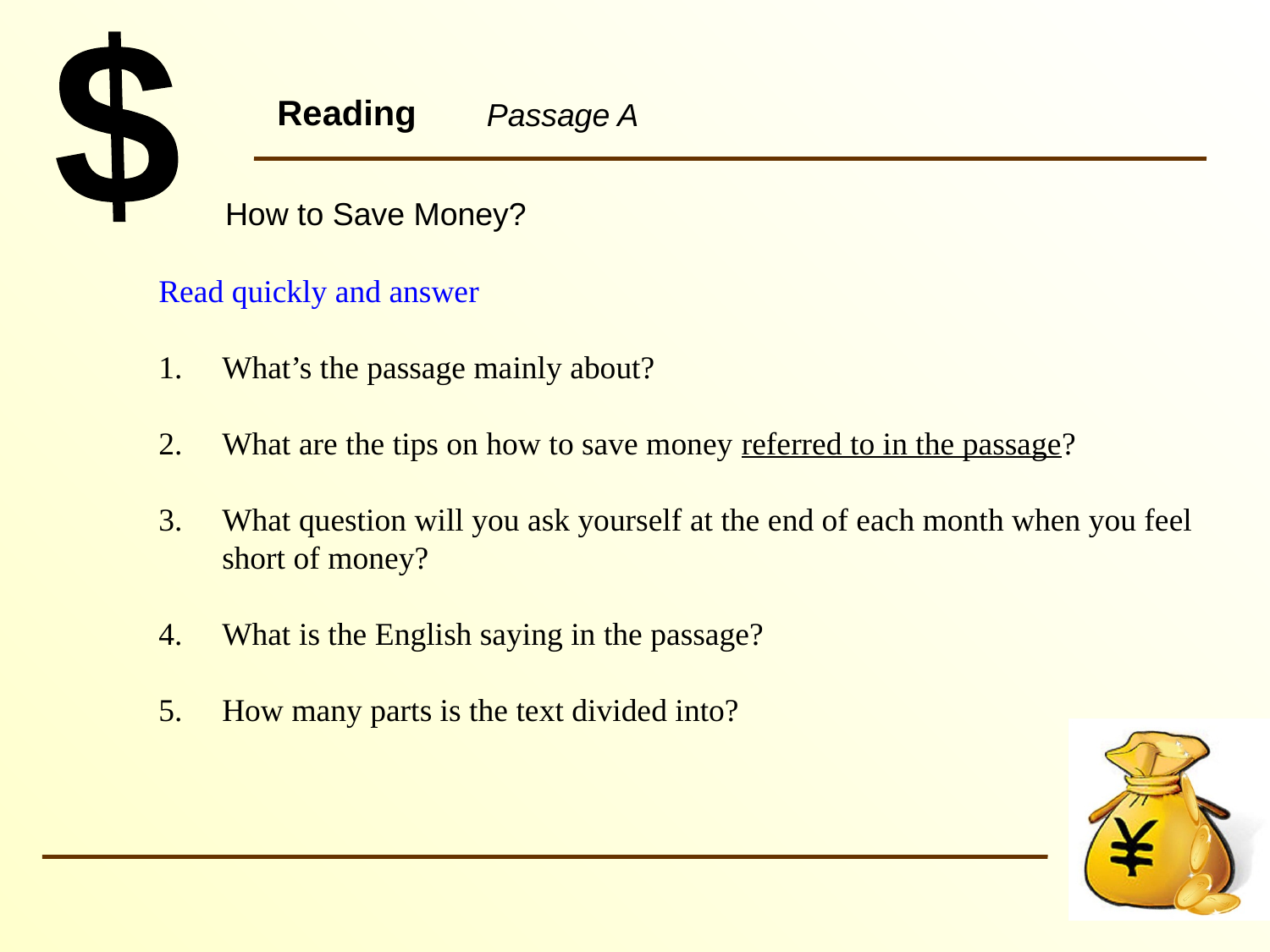

# Reading
Passage A
How to Save Money?
Read quickly and answer

What’s the passage mainly about?

What are the tips on how to save money referred to in the passage?

What question will you ask yourself at the end of each month when you feel short of money?

What is the English saying in the passage?

How many parts is the text divided into?